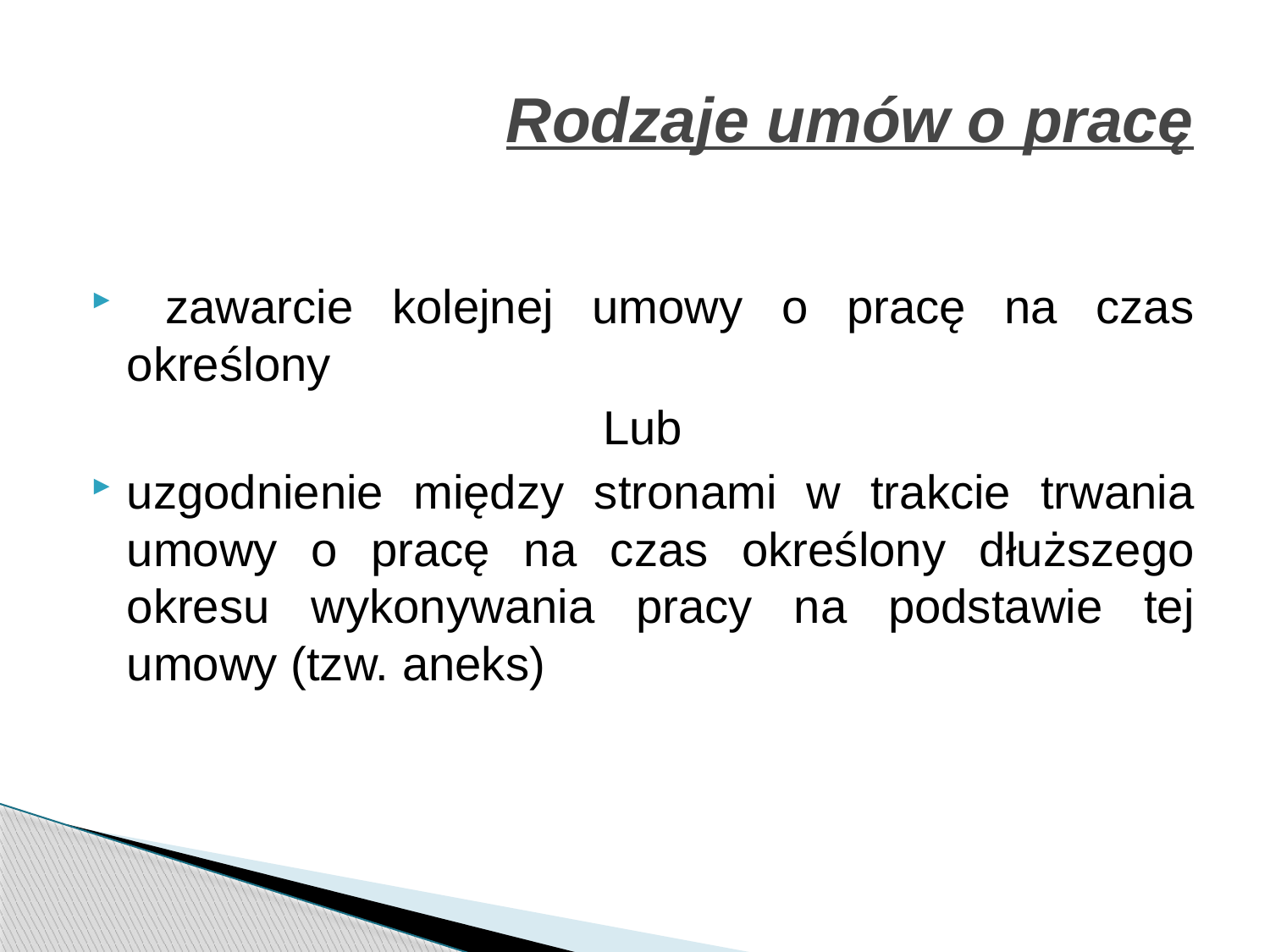

# Rodzaje umów o pracę

 zawarcie kolejnej umowy o pracę na czas określony
Lub
uzgodnienie między stronami w trakcie trwania umowy o pracę na czas określony dłuższego okresu wykonywania pracy na podstawie tej umowy (tzw. aneks)